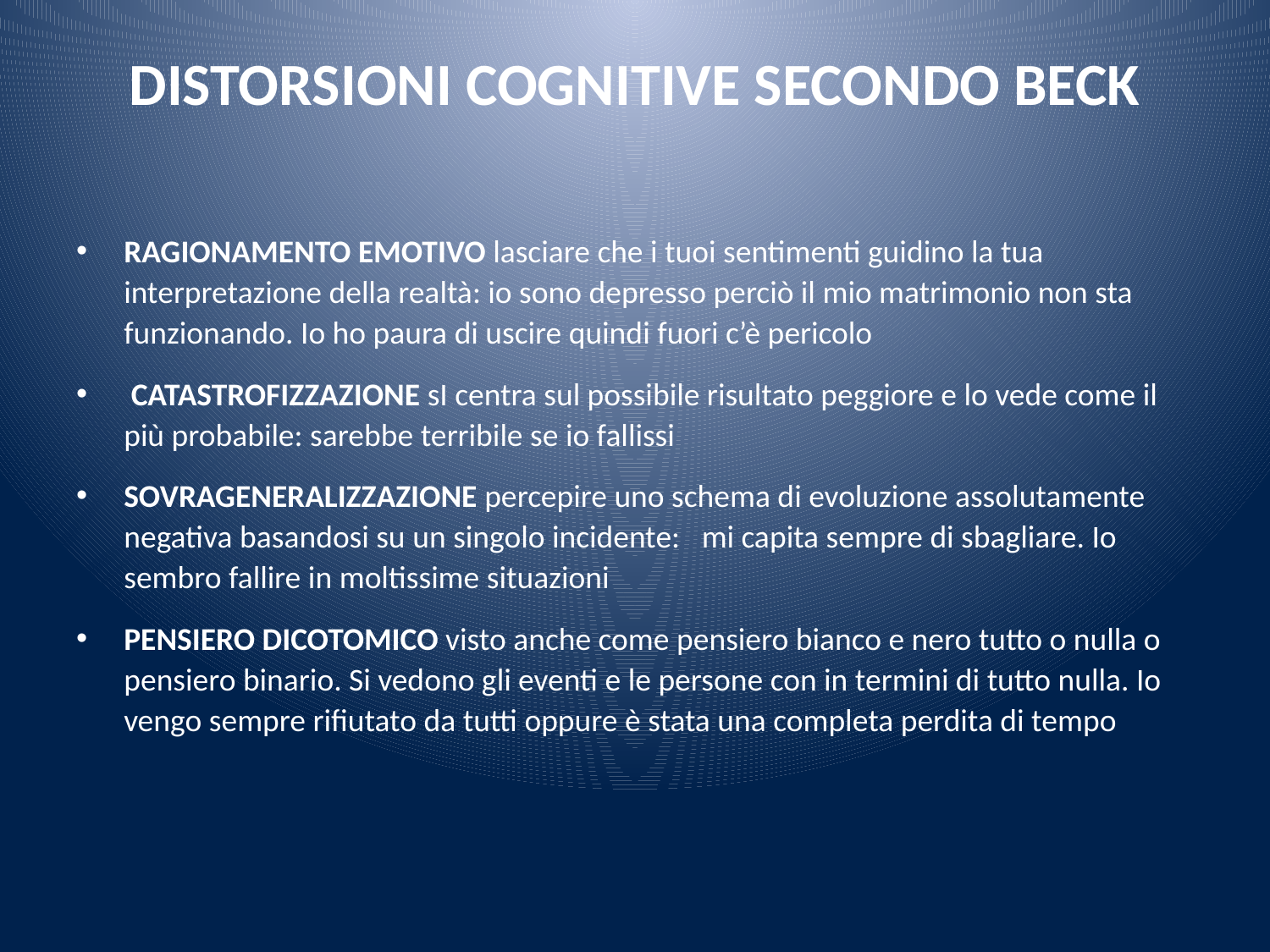

# DISTORSIONI COGNITIVE SECONDO BECK
RAGIONAMENTO EMOTIVO lasciare che i tuoi sentimenti guidino la tua interpretazione della realtà: io sono depresso perciò il mio matrimonio non sta funzionando. Io ho paura di uscire quindi fuori c’è pericolo
 CATASTROFIZZAZIONE sI centra sul possibile risultato peggiore e lo vede come il più probabile: sarebbe terribile se io fallissi
SOVRAGENERALIZZAZIONE percepire uno schema di evoluzione assolutamente negativa basandosi su un singolo incidente:   mi capita sempre di sbagliare. Io sembro fallire in moltissime situazioni
PENSIERO DICOTOMICO visto anche come pensiero bianco e nero tutto o nulla o pensiero binario. Si vedono gli eventi e le persone con in termini di tutto nulla. Io vengo sempre rifiutato da tutti oppure è stata una completa perdita di tempo